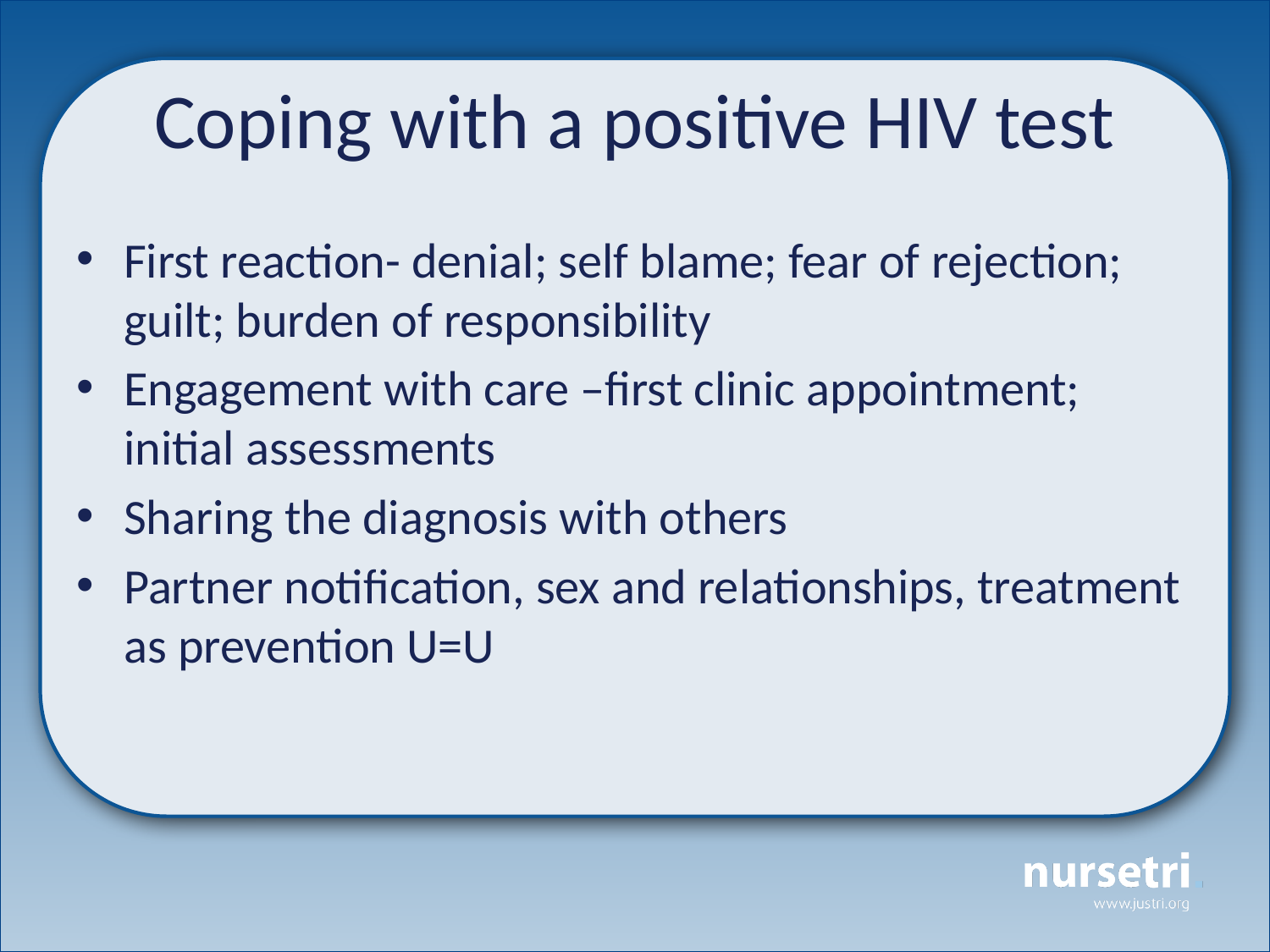

# Coping with a positive HIV test
First reaction- denial; self blame; fear of rejection; guilt; burden of responsibility
Engagement with care –first clinic appointment; initial assessments
Sharing the diagnosis with others
Partner notification, sex and relationships, treatment as prevention U=U